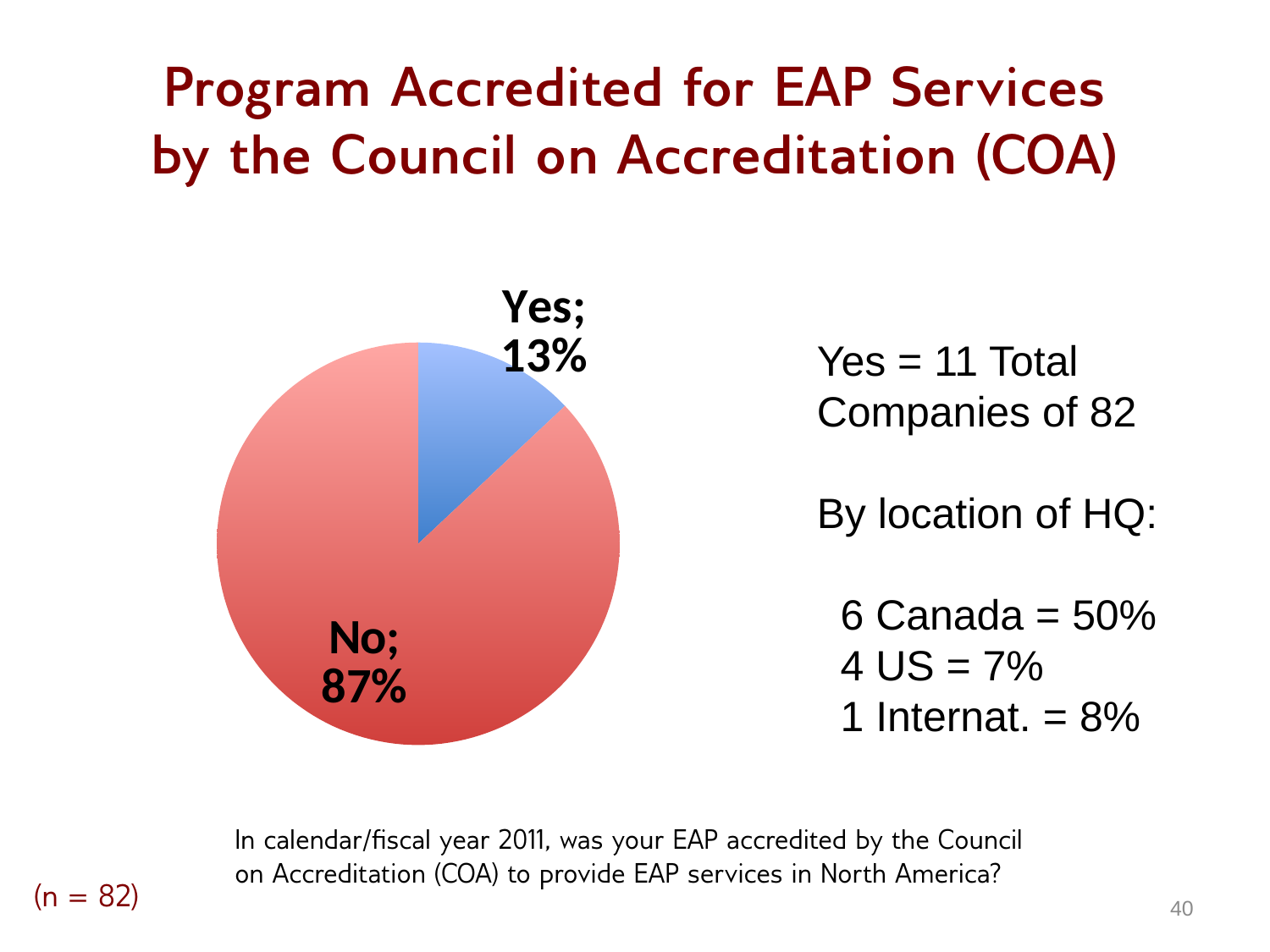

# Program Accredited for EAP Services by the Council on Accreditation (COA)

### Chart

| Category | Total Sample |
|---|---|
| Yes | 0.13 |
| No | 0.87 |
Yes = 11 Total Companies of 82

By location of HQ:

  6 Canada = 50%
  4 US = 7%
  1 Internat. = 8%
In calendar/fiscal year 2011, was your EAP accredited by the Council on Accreditation (COA) to provide EAP services in North America?
(n = 82)
40